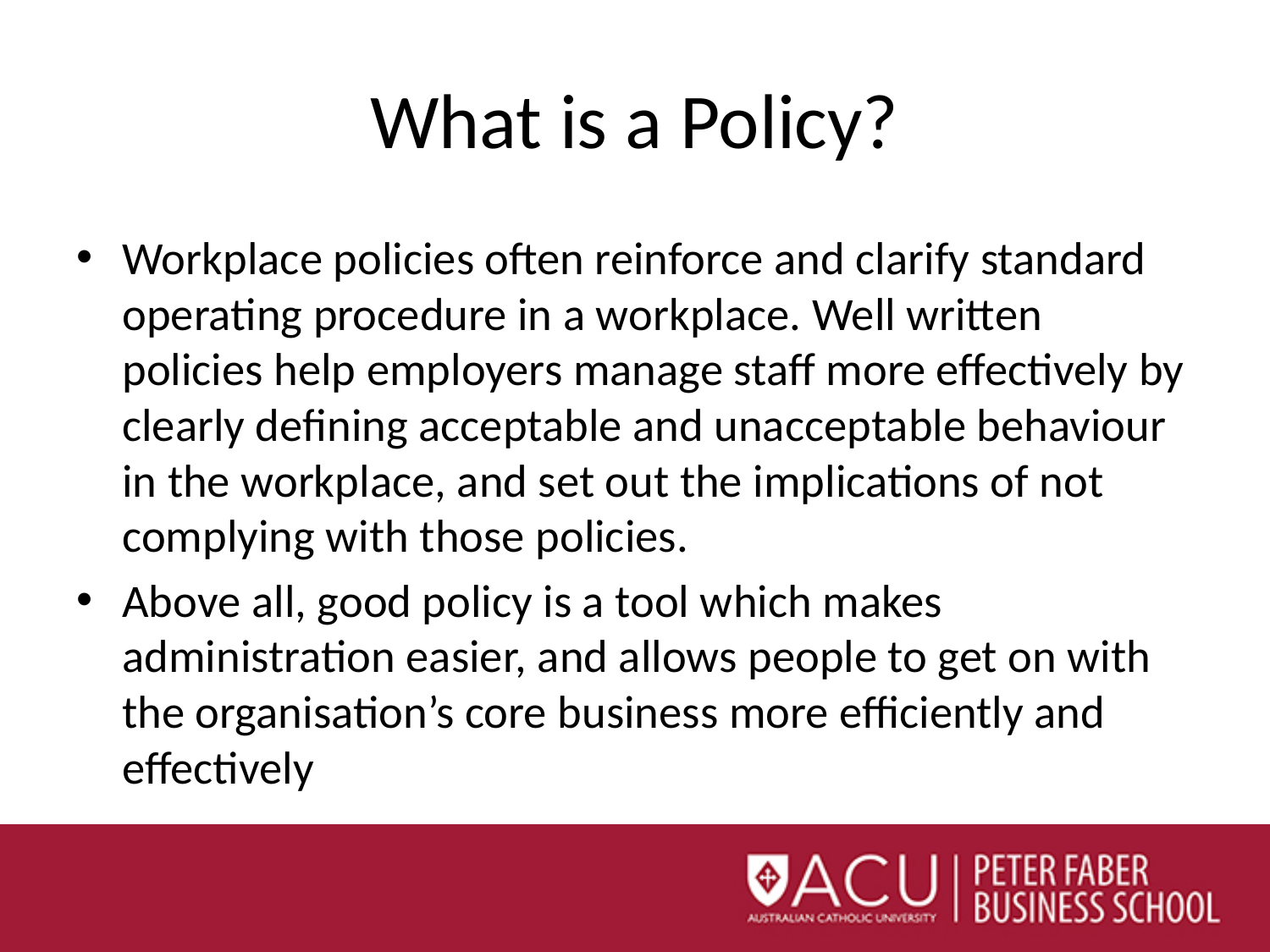

# What is a Policy?
Workplace policies often reinforce and clarify standard operating procedure in a workplace. Well written policies help employers manage staff more effectively by clearly defining acceptable and unacceptable behaviour in the workplace, and set out the implications of not complying with those policies.
Above all, good policy is a tool which makes administration easier, and allows people to get on with the organisation’s core business more efficiently and effectively